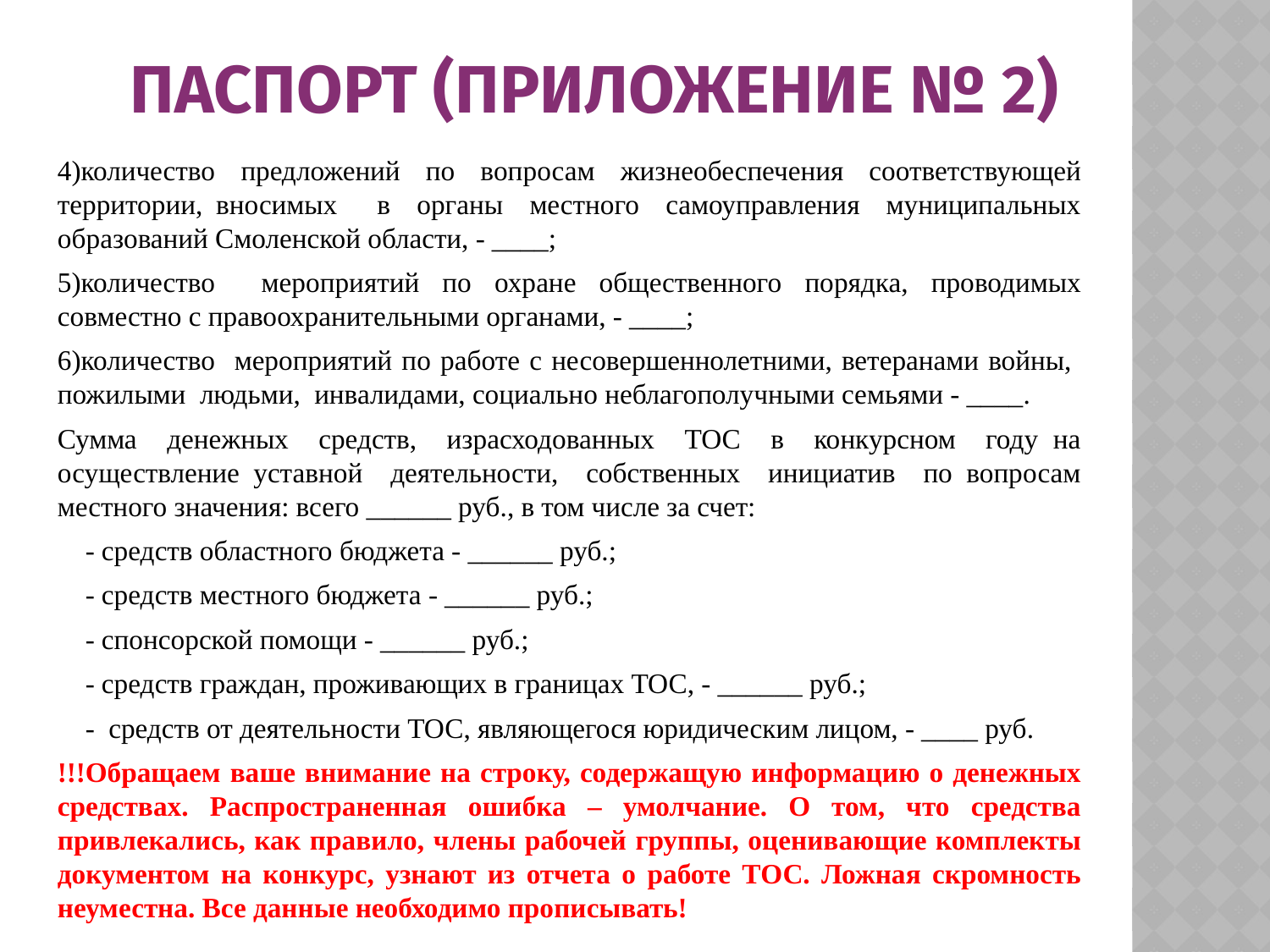

# Паспорт (приложение № 2)
4)количество предложений по вопросам жизнеобеспечения соответствующей территории, вносимых   в  органы  местного  самоуправления  муниципальных образований Смоленской области, - ____;
5)количество  мероприятий по охране общественного порядка, проводимых совместно с правоохранительными органами, - ____;
6)количество  мероприятий по работе с несовершеннолетними, ветеранами войны,  пожилыми  людьми,  инвалидами, социально неблагополучными семьями - ____.
Сумма  денежных  средств,  израсходованных  ТОС  в  конкурсном  году на осуществление уставной  деятельности,  собственных  инициатив  по вопросам местного значения: всего ______ руб., в том числе за счет:
    - средств областного бюджета - ______ руб.;
    - средств местного бюджета - ______ руб.;
    - спонсорской помощи - ______ руб.;
    - средств граждан, проживающих в границах ТОС, - ______ руб.;
    -  средств от деятельности ТОС, являющегося юридическим лицом, - ____ руб.
!!!Обращаем ваше внимание на строку, содержащую информацию о денежных средствах. Распространенная ошибка – умолчание. О том, что средства привлекались, как правило, члены рабочей группы, оценивающие комплекты документом на конкурс, узнают из отчета о работе ТОС. Ложная скромность неуместна. Все данные необходимо прописывать!